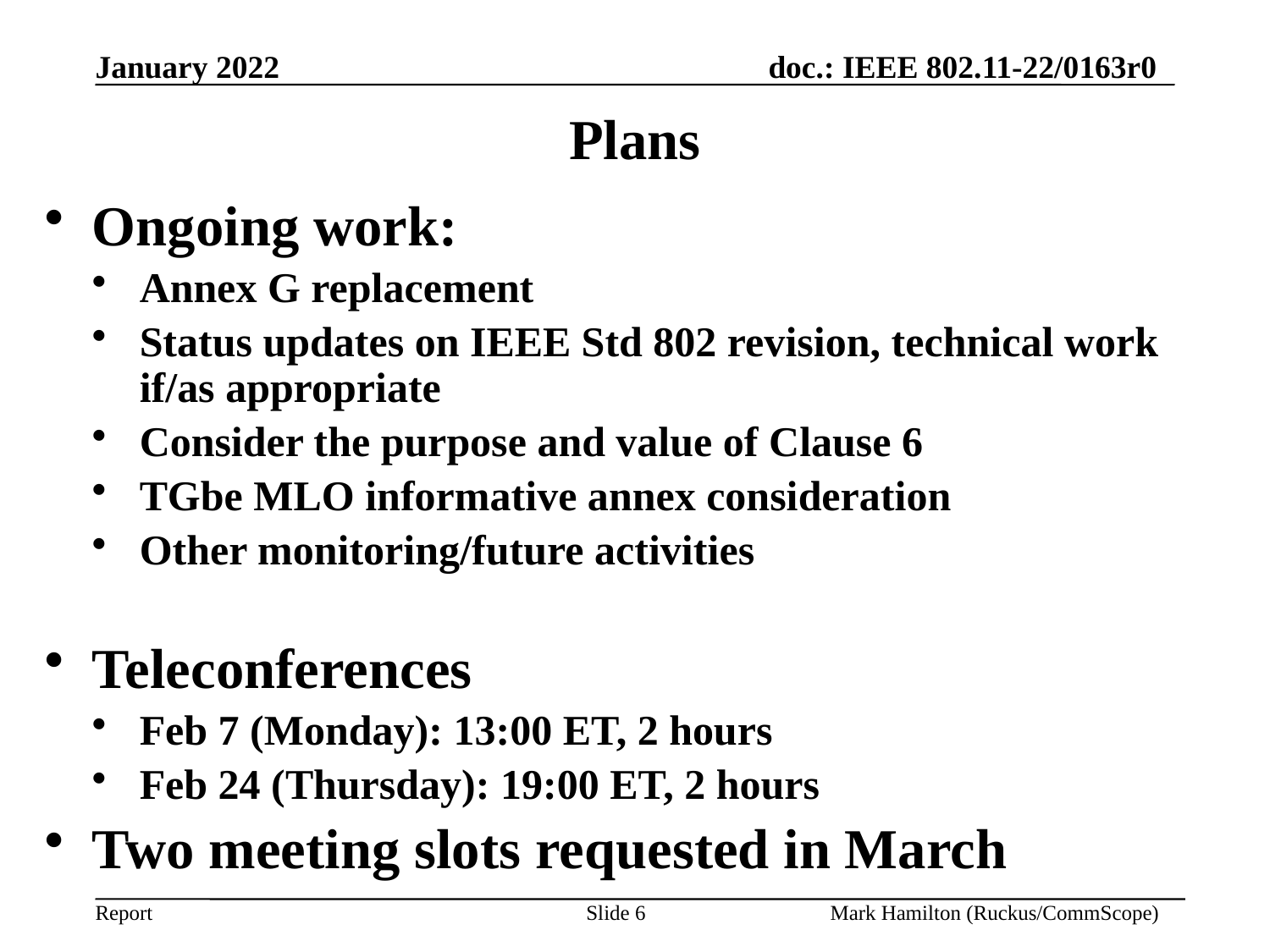

# Plans
Ongoing work:
Annex G replacement
Status updates on IEEE Std 802 revision, technical work if/as appropriate
Consider the purpose and value of Clause 6
TGbe MLO informative annex consideration
Other monitoring/future activities

Teleconferences
Feb 7 (Monday): 13:00 ET, 2 hours
Feb 24 (Thursday): 19:00 ET, 2 hours
Two meeting slots requested in March